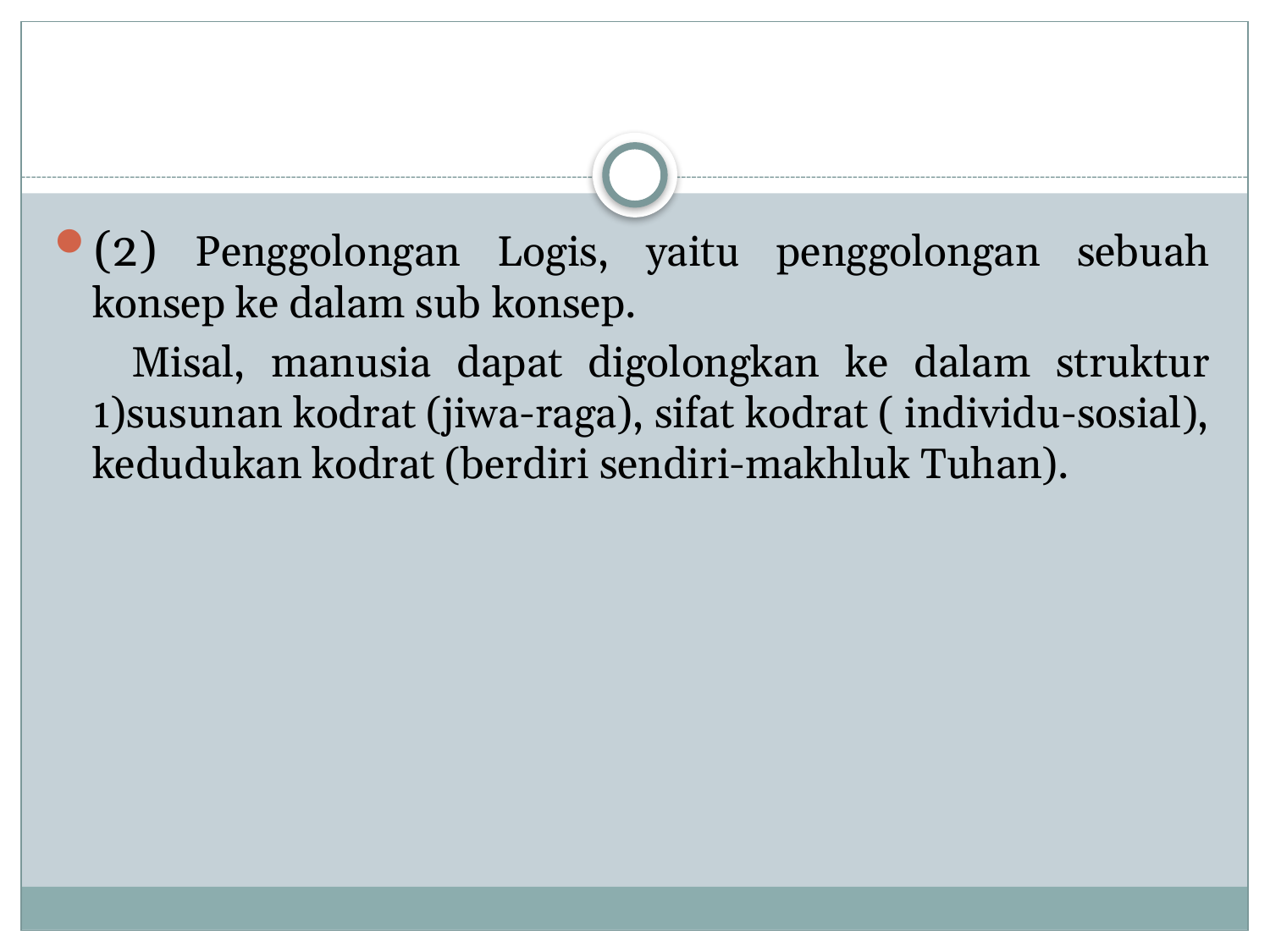

(2) Penggolongan Logis, yaitu penggolongan sebuah konsep ke dalam sub konsep.
   Misal, manusia dapat digolongkan ke dalam struktur 1)susunan kodrat (jiwa-raga), sifat kodrat ( individu-sosial), kedudukan kodrat (berdiri sendiri-makhluk Tuhan).